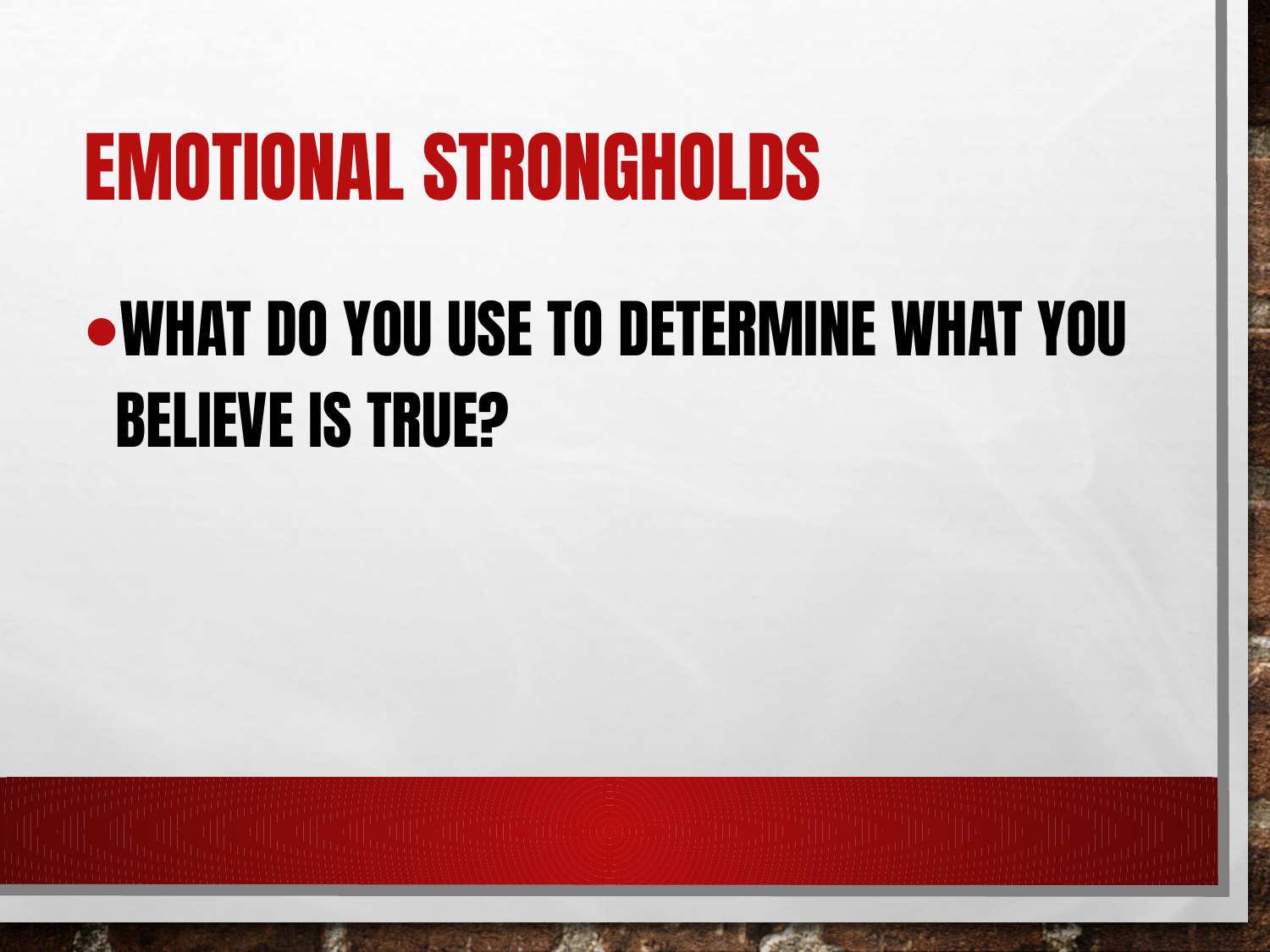

# Emotional Strongholds
What do you use to determine what you believe is true?